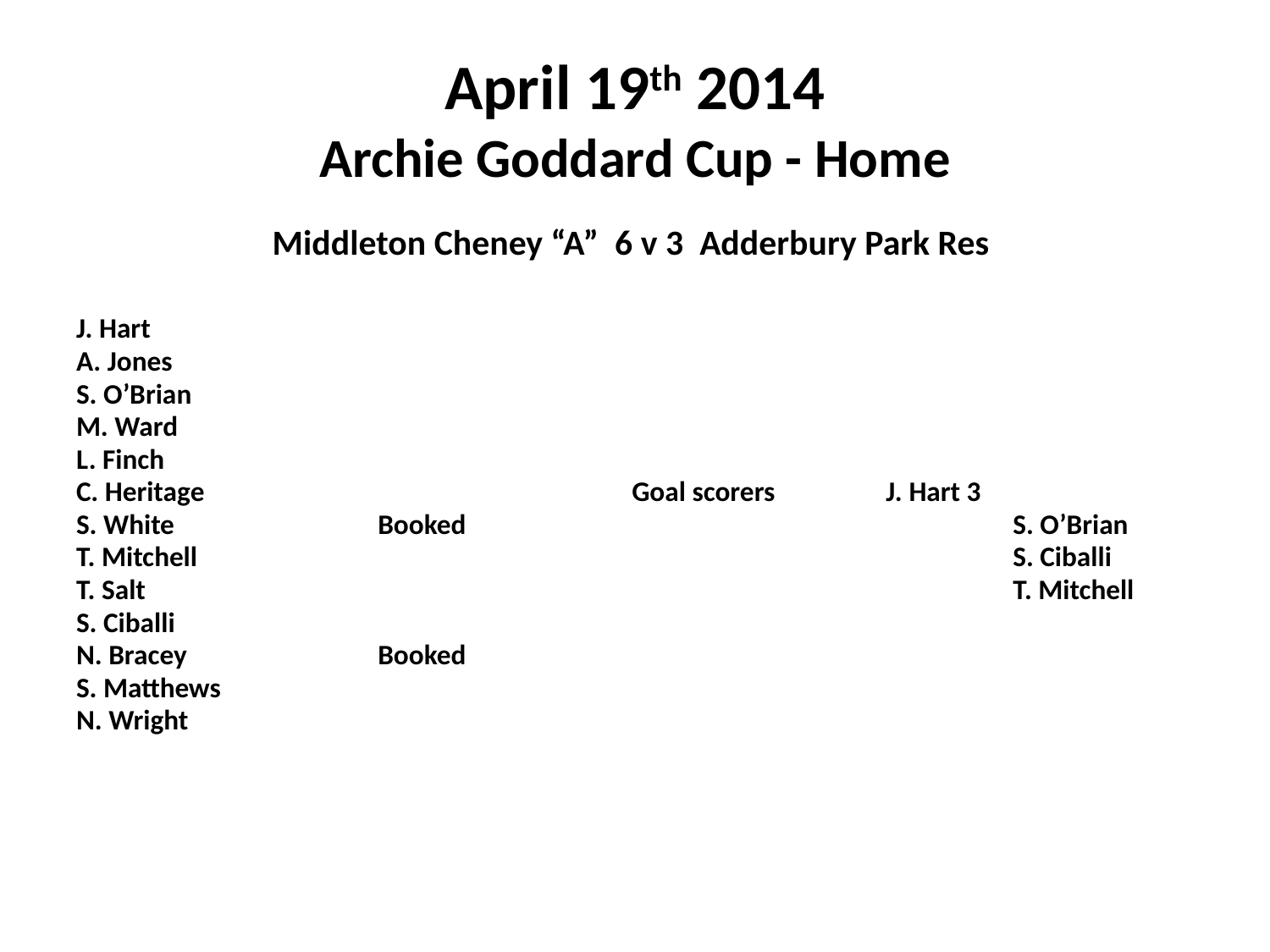

# April 19th 2014 Archie Goddard Cup - Home
  Middleton Cheney “A”  6 v 3  Adderbury Park Res

J. Hart
A. Jones
S. O’Brian
M. Ward
L. Finch
C. Heritage				Goal scorers	J. Hart 3
S. White		Booked					S. O’Brian
T. Mitchell							S. Ciballi
T. Salt							T. Mitchell
S. Ciballi
N. Bracey		Booked
S. Matthews
N. Wright